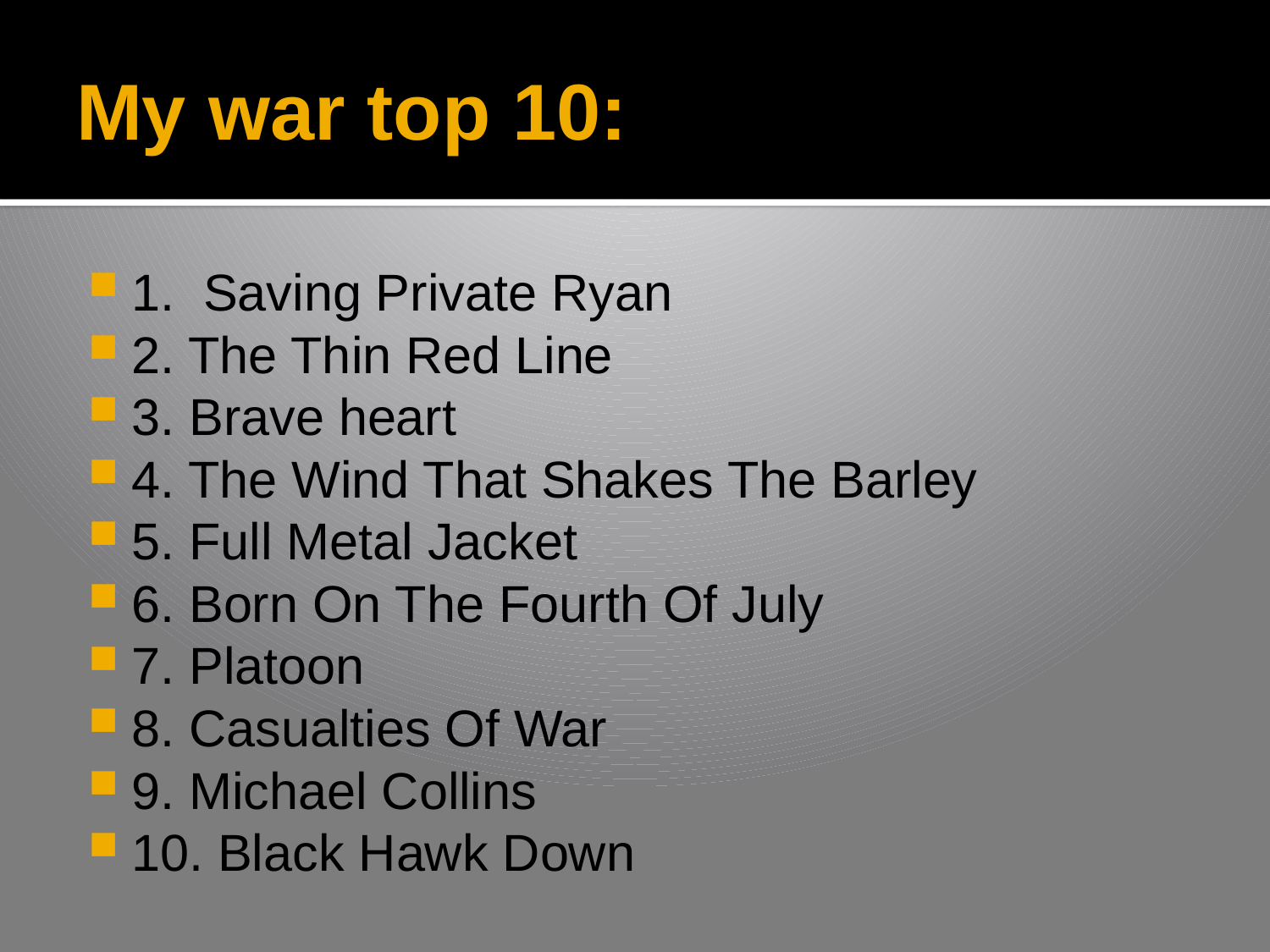

# My war top 10:
1.  Saving Private Ryan
2. The Thin Red Line
3. Brave heart
4. The Wind That Shakes The Barley
5. Full Metal Jacket
6. Born On The Fourth Of July
7. Platoon
8. Casualties Of War
9. Michael Collins
10. Black Hawk Down